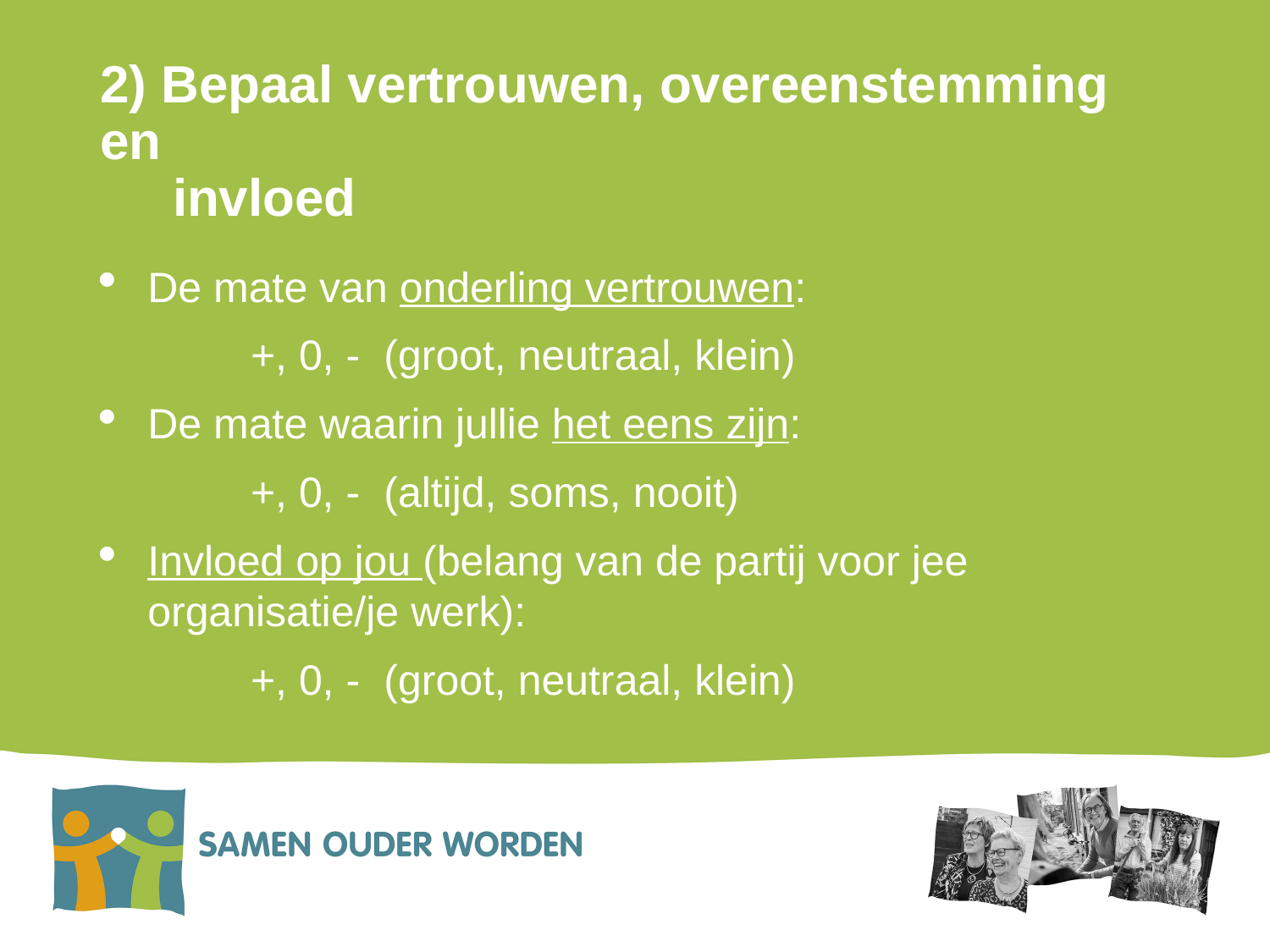

# 2) Bepaal vertrouwen, overeenstemming en invloed
De mate van onderling vertrouwen:
	  +, 0, -  (groot, neutraal, klein)
De mate waarin jullie het eens zijn:
	  +, 0, -  (altijd, soms, nooit)
Invloed op jou (belang van de partij voor jee organisatie/je werk):
	  +, 0, -  (groot, neutraal, klein)